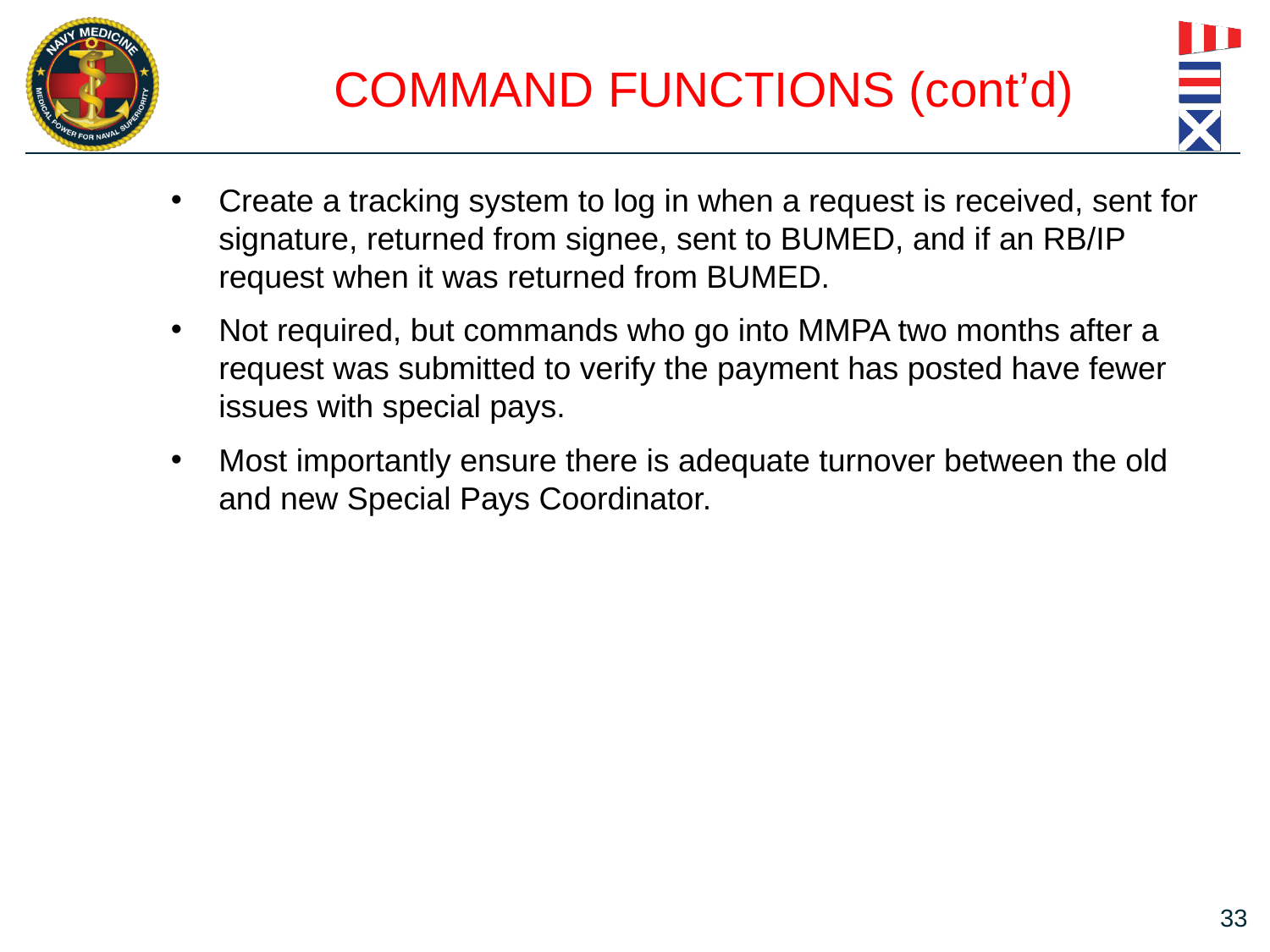

# COMMAND FUNCTIONS (cont’d)
Create a tracking system to log in when a request is received, sent for signature, returned from signee, sent to BUMED, and if an RB/IP request when it was returned from BUMED.
Not required, but commands who go into MMPA two months after a request was submitted to verify the payment has posted have fewer issues with special pays.
Most importantly ensure there is adequate turnover between the old and new Special Pays Coordinator.